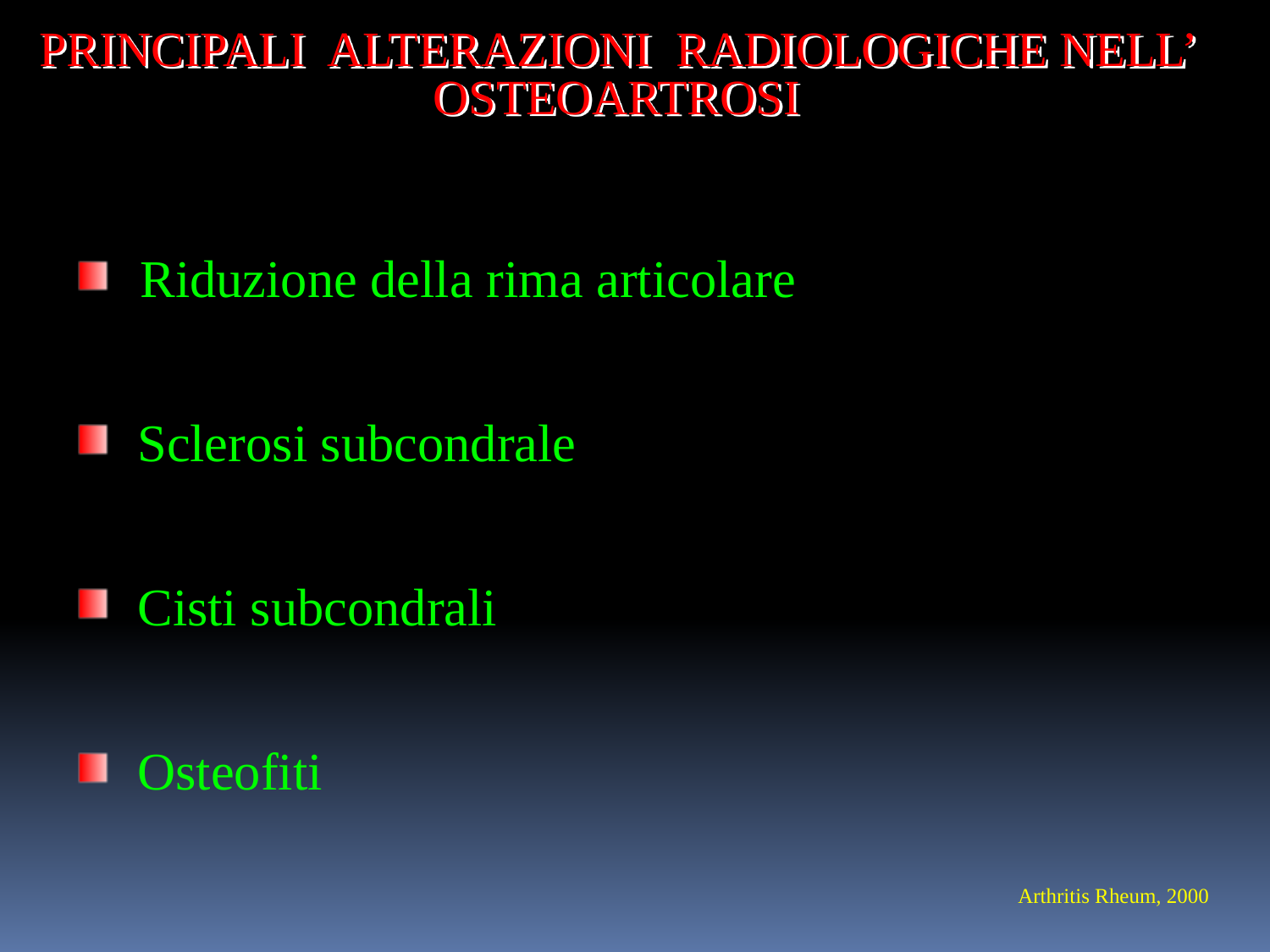

PRINCIPALI  ALTERAZIONI  RADIOLOGICHE NELL’ OSTEOARTROSI
  Riduzione della rima articolare

  Sclerosi subcondrale

  Cisti subcondrali

  Osteofiti
Arthritis Rheum, 2000